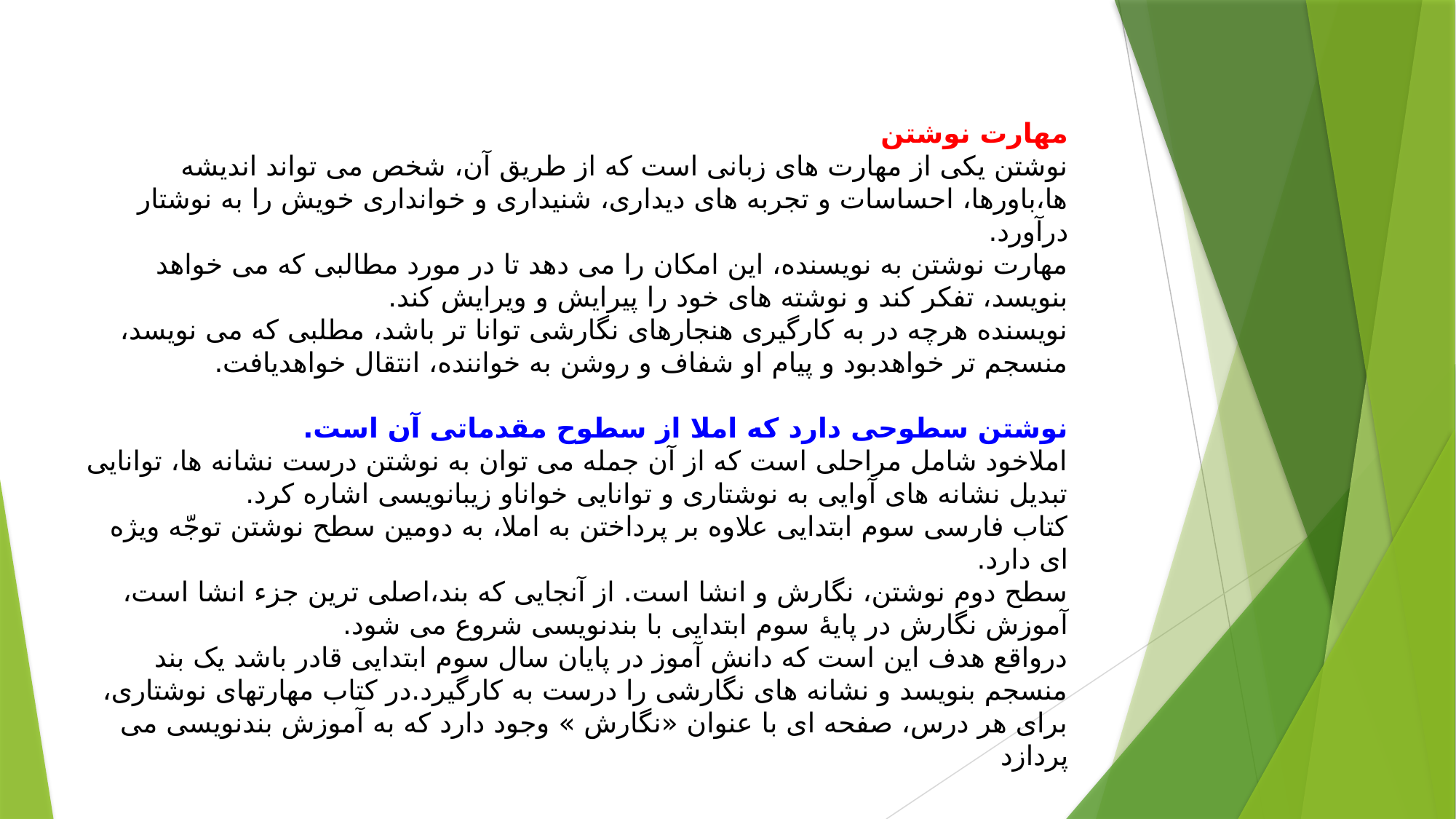

مهارت نوشتن
نوشتن یکی از مهارت های زبانی است که از طریق آن، شخص می تواند اندیشه ها،باورها، احساسات و تجربه های دیداری، شنیداری و خوانداری خویش را به نوشتار درآورد.
مهارت نوشتن به نویسنده، این امکان را می دهد تا در مورد مطالبی که می خواهد بنویسد، تفکر کند و نوشته های خود را پیرایش و ویرایش کند.
نویسنده هرچه در به کارگیری هنجارهای نگارشی توانا تر باشد، مطلبی که می نویسد، منسجم تر خواهدبود و پیام او شفاف و روشن به خواننده، انتقال خواهدیافت.

نوشتن سطوحی دارد که املا از سطوح مقدماتی آن است.
املاخود شامل مراحلی است که از آن جمله می توان به نوشتن درست نشانه ها، توانایی تبدیل نشانه های آوایی به نوشتاری و توانایی خواناو زیبانویسی اشاره کرد.
کتاب فارسی سوم ابتدایی علاوه بر پرداختن به املا، به دومین سطح نوشتن توجّه ویژه ای دارد.
سطح دوم نوشتن، نگارش و انشا است. از آنجایی که بند،اصلی ترین جزء انشا است، آموزش نگارش در پایهٔ سوم ابتدایی با بندنویسی شروع می شود.
درواقع هدف این است که دانش آموز در پایان سال سوم ابتدایی قادر باشد یک بند منسجم بنویسد و نشانه های نگارشی را درست به کارگیرد.در کتاب مهارتهای نوشتاری، برای هر درس، صفحه ای با عنوان «نگارش » وجود دارد که به آموزش بندنویسی می پردازد